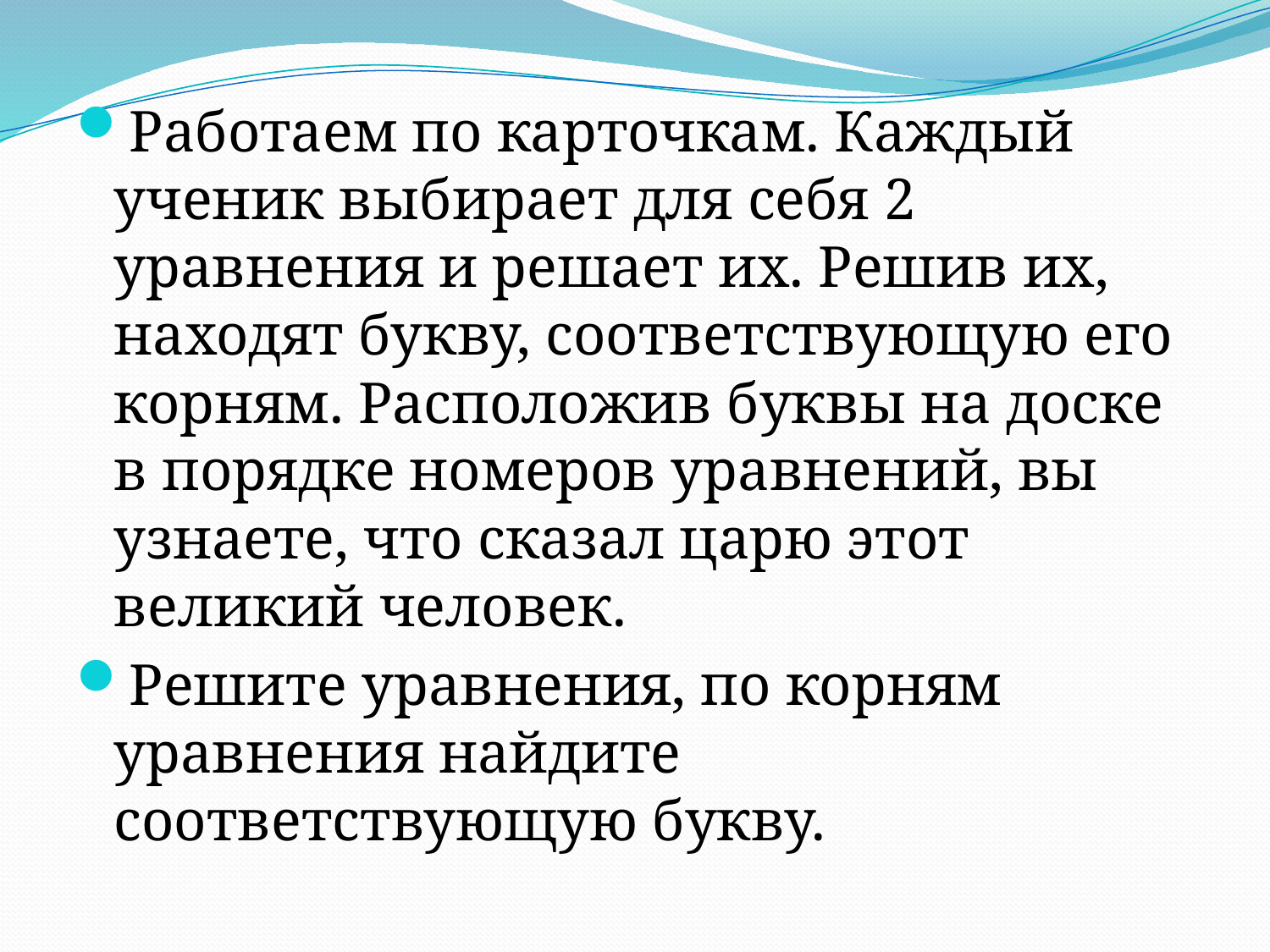

Работаем по карточкам. Каждый ученик выбирает для себя 2 уравнения и решает их. Решив их, находят букву, соответствующую его корням. Расположив буквы на доске в порядке номеров уравнений, вы узнаете, что сказал царю этот великий человек.
Решите уравнения, по корням уравнения найдите соответствующую букву.